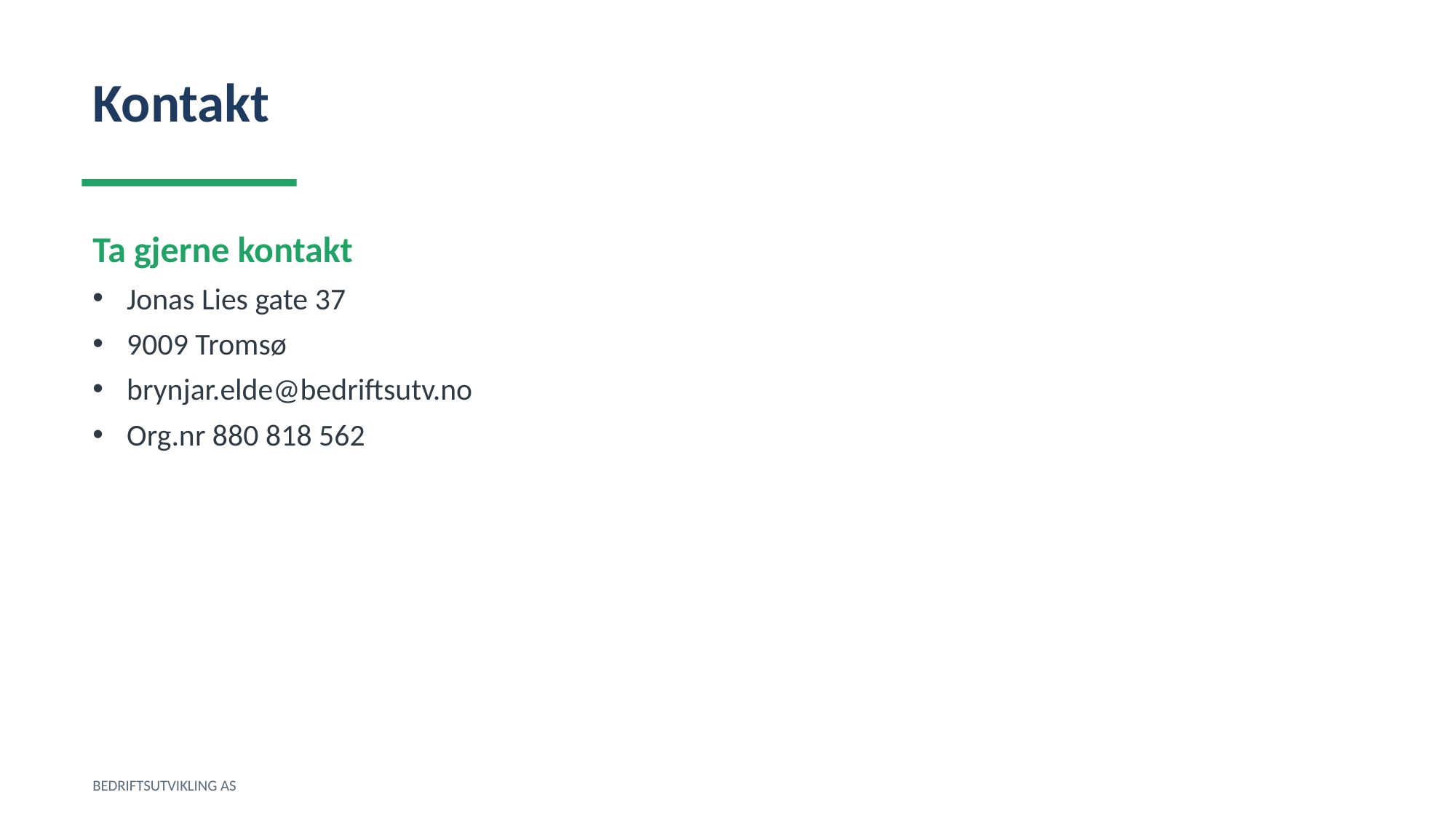

Kontakt

Ta gjerne kontakt
Jonas Lies gate 37
9009 Tromsø
brynjar.elde@bedriftsutv.no
Org.nr 880 818 562
BEDRIFTSUTVIKLING AS